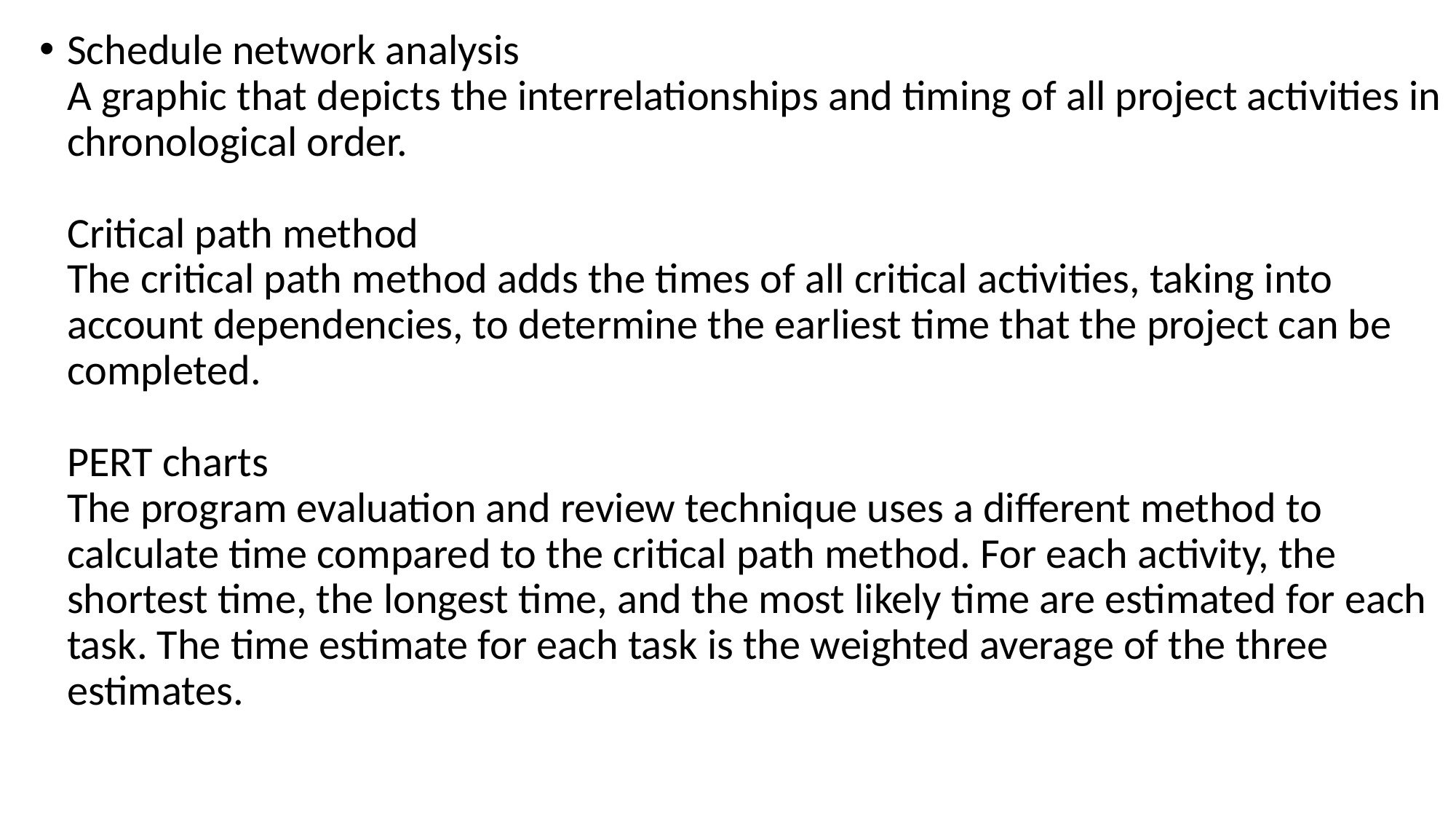

Schedule network analysis
A graphic that depicts the interrelationships and timing of all project activities in chronological order.
Critical path method
The critical path method adds the times of all critical activities, taking into account dependencies, to determine the earliest time that the project can be completed.
PERT charts
The program evaluation and review technique uses a different method to calculate time compared to the critical path method. For each activity, the shortest time, the longest time, and the most likely time are estimated for each task. The time estimate for each task is the weighted average of the three estimates.